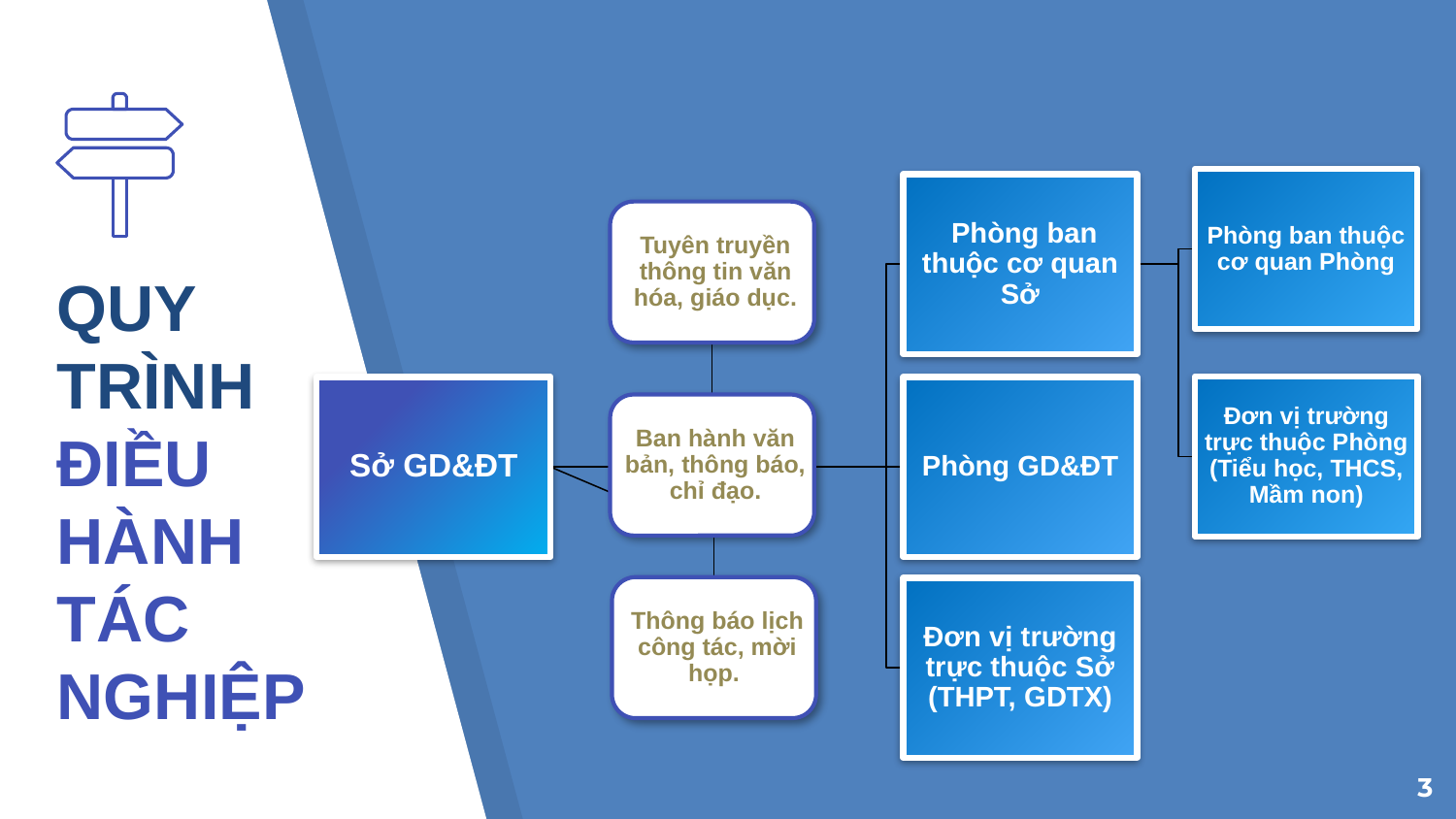

Sở GD&ĐT
 Phòng ban thuộc cơ quan Sở
Phòng ban thuộc cơ quan Phòng
Đơn vị trường trực thuộc Phòng (Tiểu học, THCS, Mầm non)
Phòng GD&ĐT
Đơn vị trường trực thuộc Sở (THPT, GDTX)
Ban hành văn bản, thông báo, chỉ đạo.
 Tuyên truyền  thông tin văn hóa, giáo dục.
Thông báo lịch công tác, mời họp.
QUY TRÌNH ĐIỀU HÀNH TÁC NGHIỆP
3